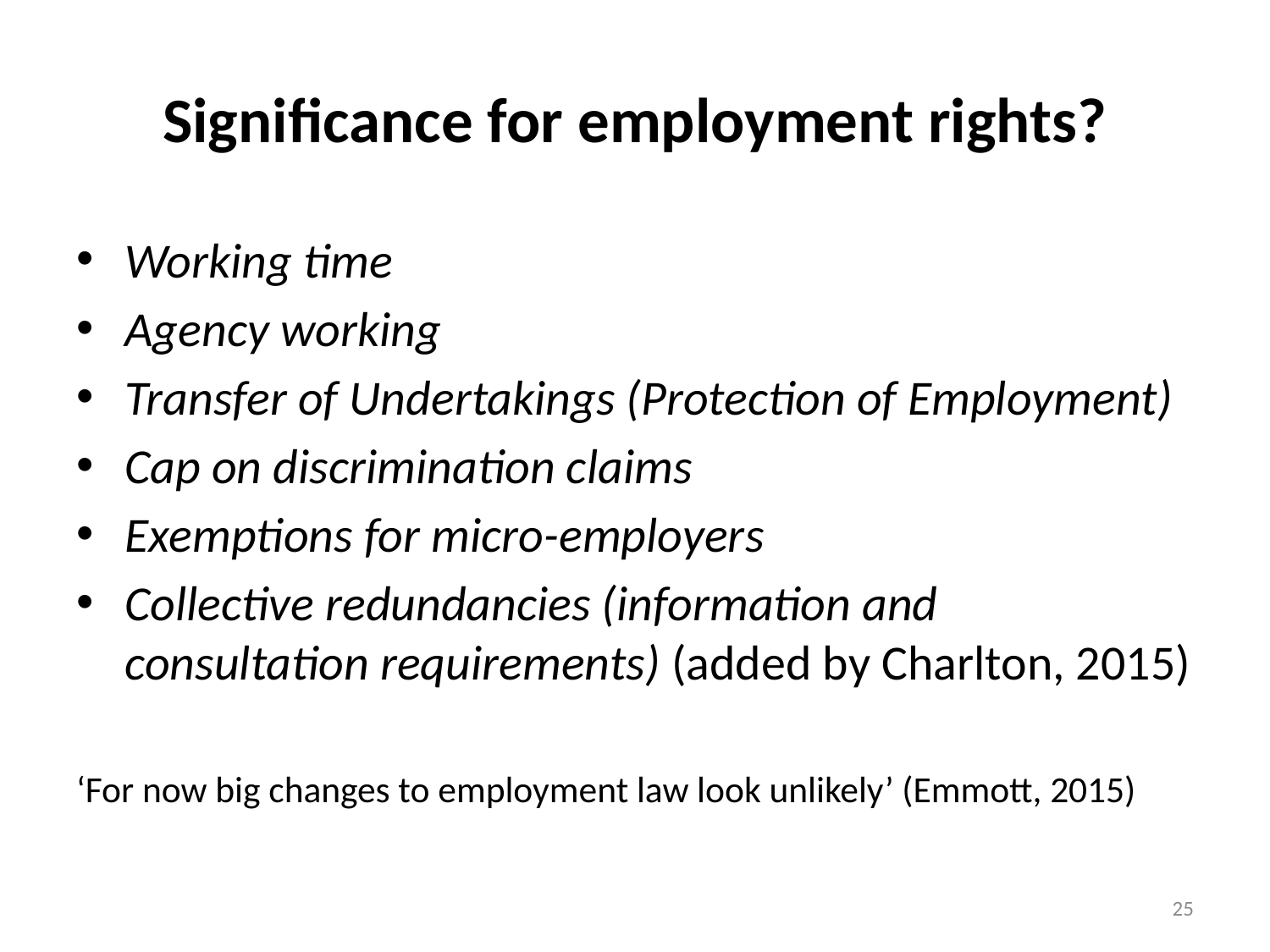

# Significance for employment rights?
Working time
Agency working
Transfer of Undertakings (Protection of Employment)
Cap on discrimination claims
Exemptions for micro-employers
Collective redundancies (information and consultation requirements) (added by Charlton, 2015)

‘For now big changes to employment law look unlikely’ (Emmott, 2015)
25